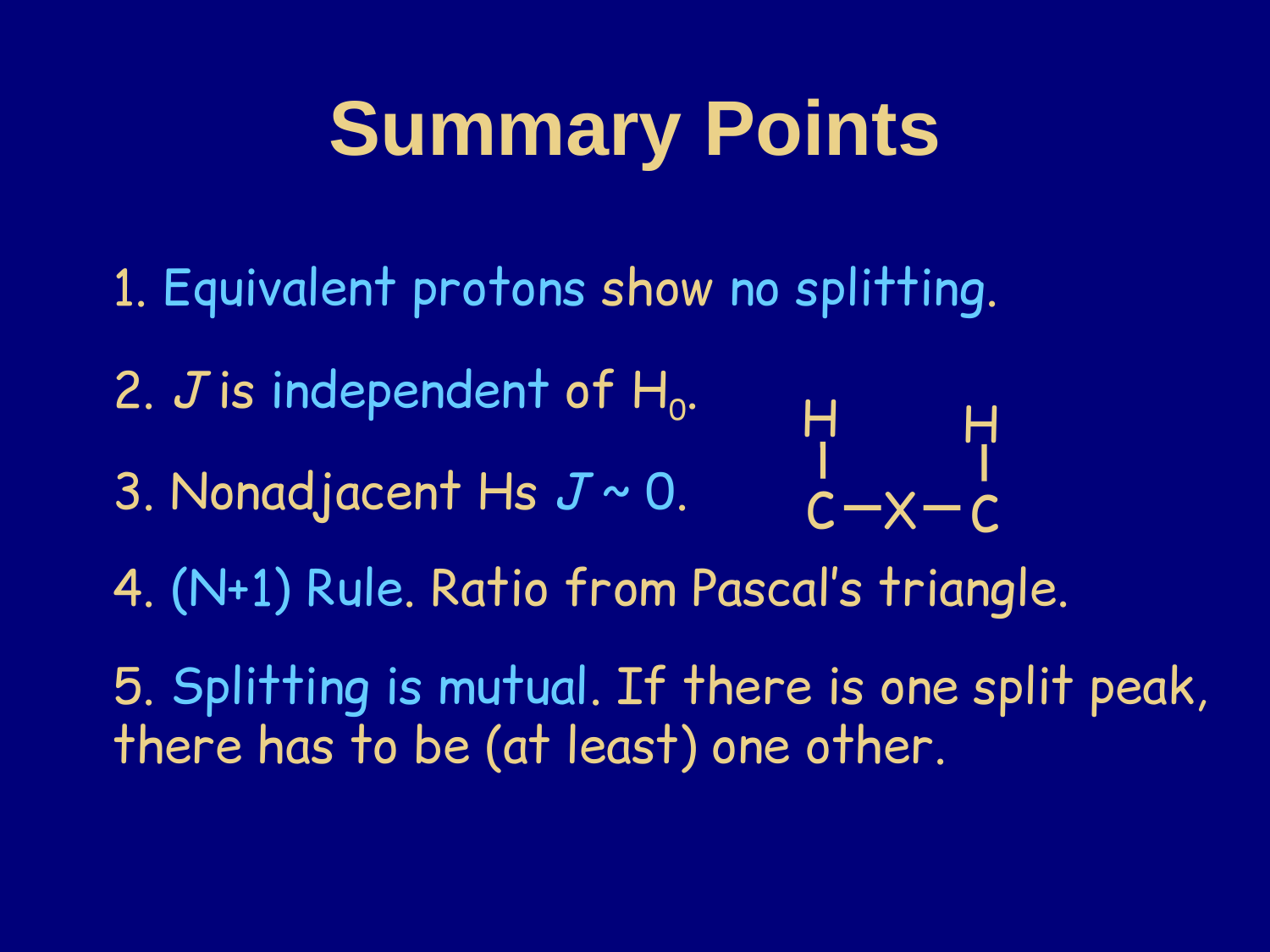

# Summary Points
1. Equivalent protons show no splitting.
2. J is independent of H0.
H
H

3. Nonadjacent Hs J ~ 0.
C
X
C

4. (N+1) Rule. Ratio from Pascal’s triangle.
5. Splitting is mutual. If there is one split peak, there has to be (at least) one other.